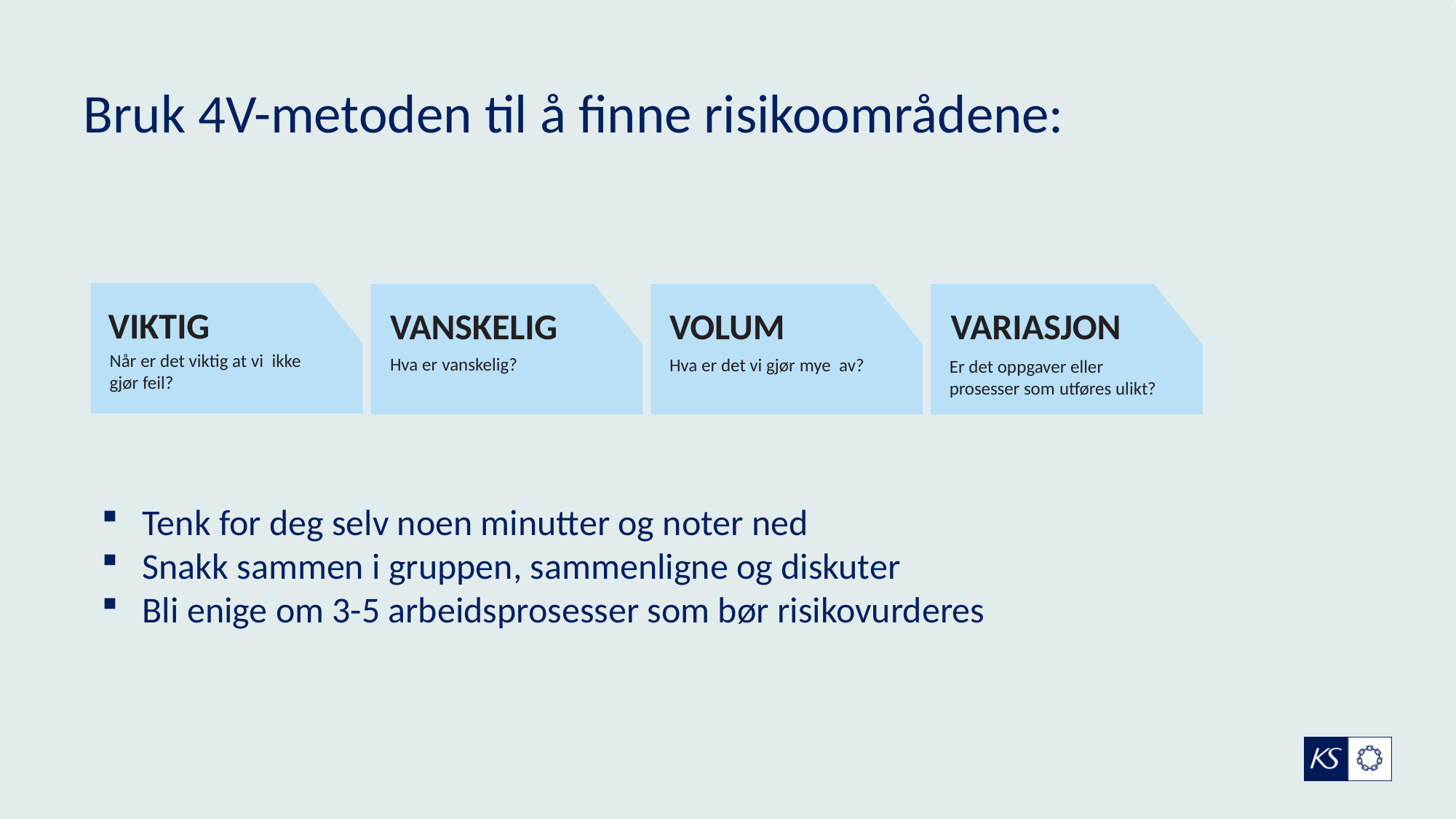

# Bruk 4V-metoden til å finne risikoområdene:

VIKTIG
Når er det viktig at vi  ikke gjør feil?

VANSKELIG
Hva er vanskelig?

VOLUM
Hva er det vi gjør mye  av?

VARIASJON
Er det oppgaver eller prosesser som utføres ulikt?
Tenk for deg selv noen minutter og noter ned
Snakk sammen i gruppen, sammenligne og diskuter
Bli enige om 3-5 arbeidsprosesser som bør risikovurderes